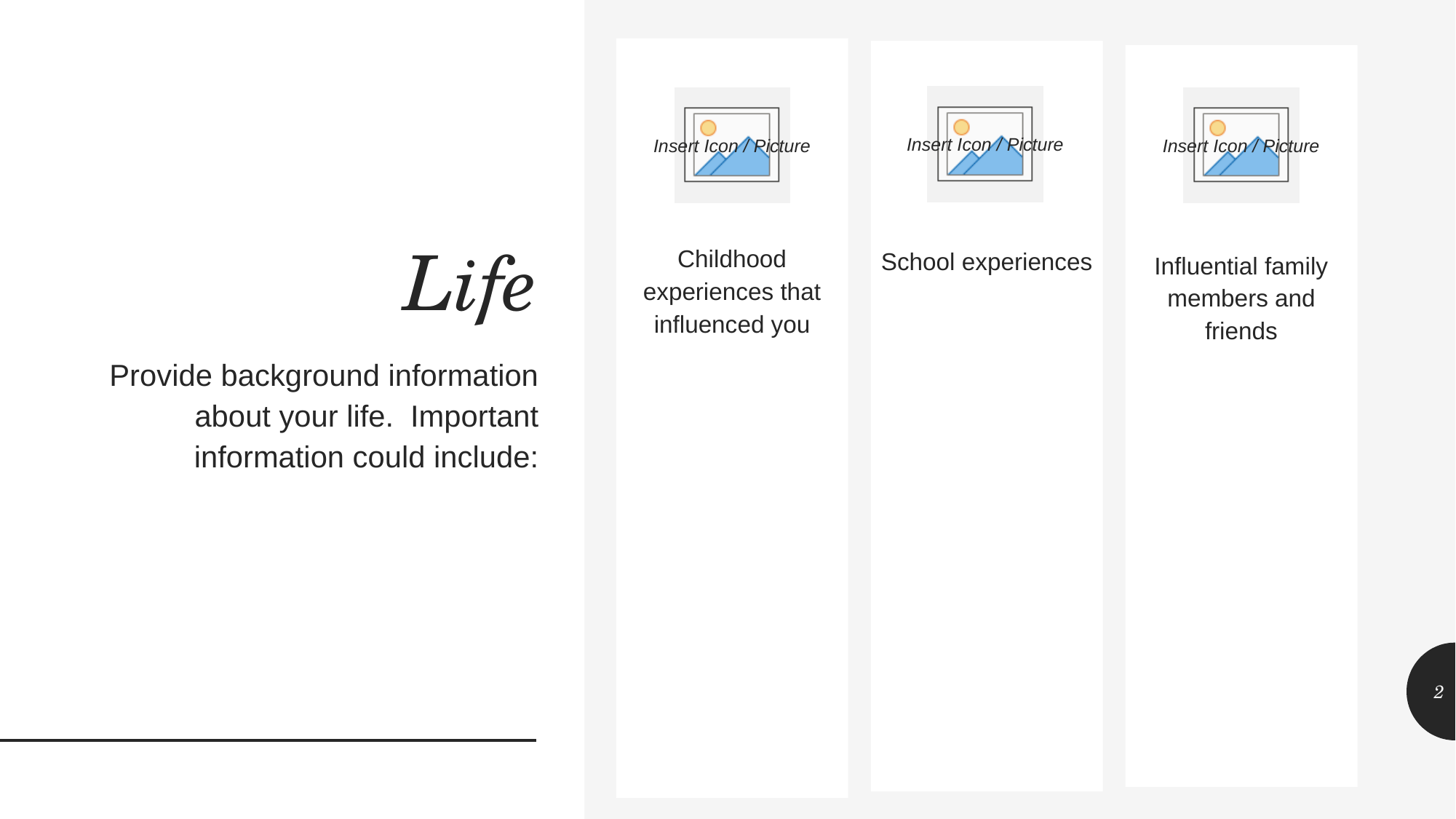

Childhood experiences that influenced you

School experiences

Influential family members and friends
# Life

Provide background information about your life.  Important information could include:
2